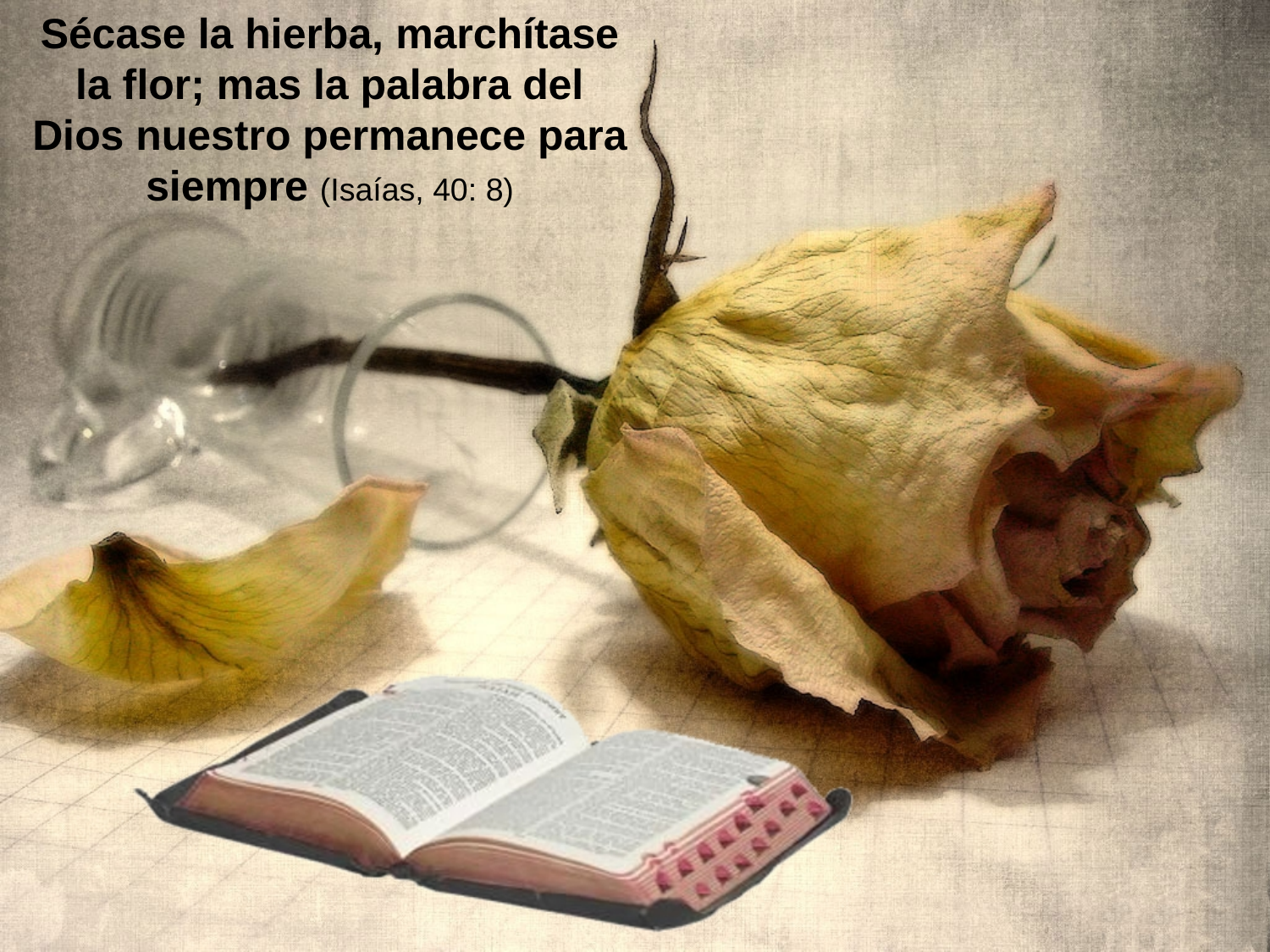

Sécase la hierba, marchítase la flor; mas la palabra del Dios nuestro permanece para siempre (Isaías, 40: 8)